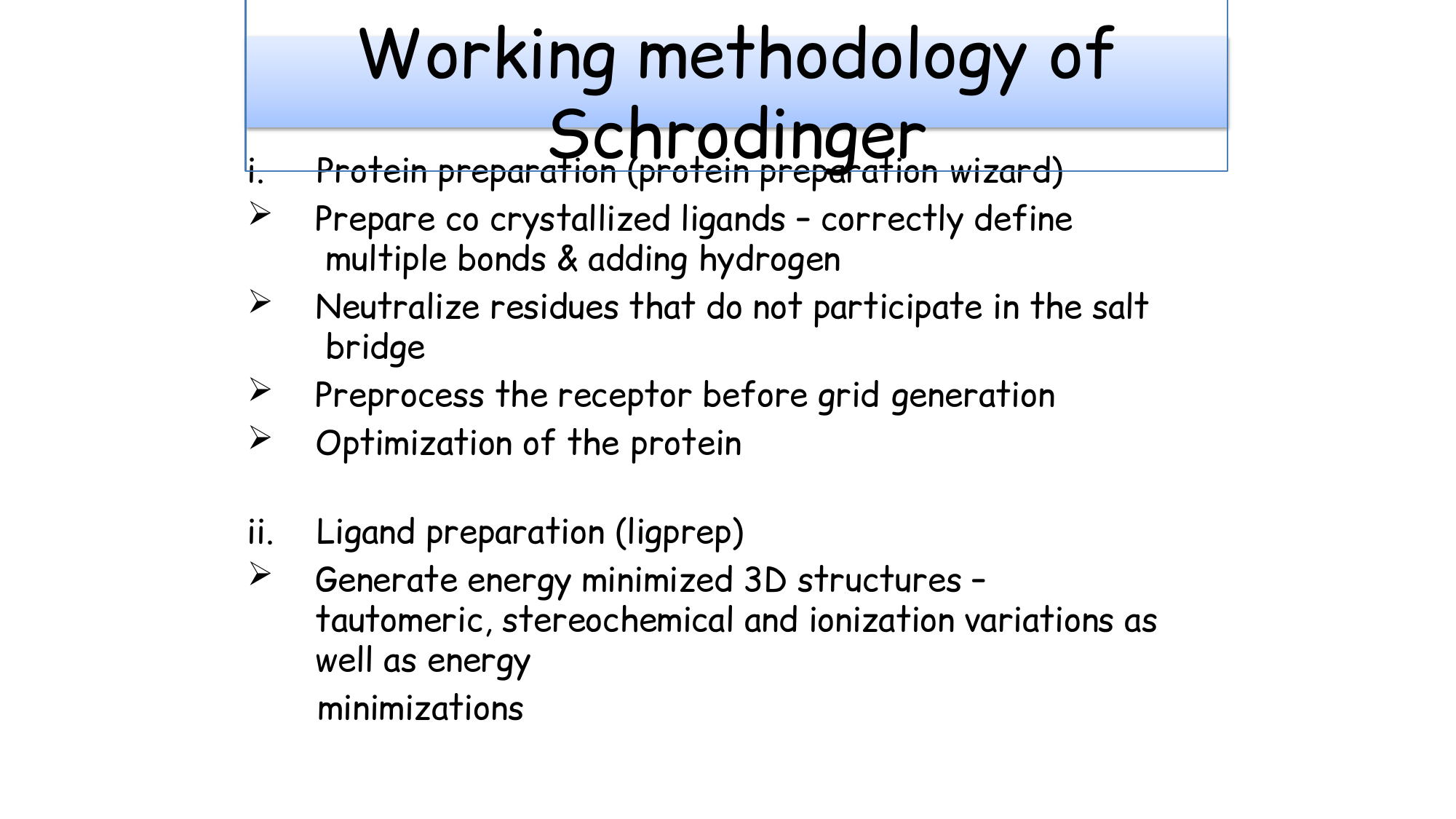

# Working methodology of Schrodinger

i.	Protein preparation (protein preparation wizard)
Prepare co crystallized ligands – correctly define  multiple bonds & adding hydrogen
Neutralize residues that do not participate in the salt  bridge
Preprocess the receptor before grid generation
Optimization of the protein

ii.	Ligand preparation (ligprep)
Generate energy minimized 3D structures –  tautomeric, stereochemical and ionization variations as  well as energy
minimizations